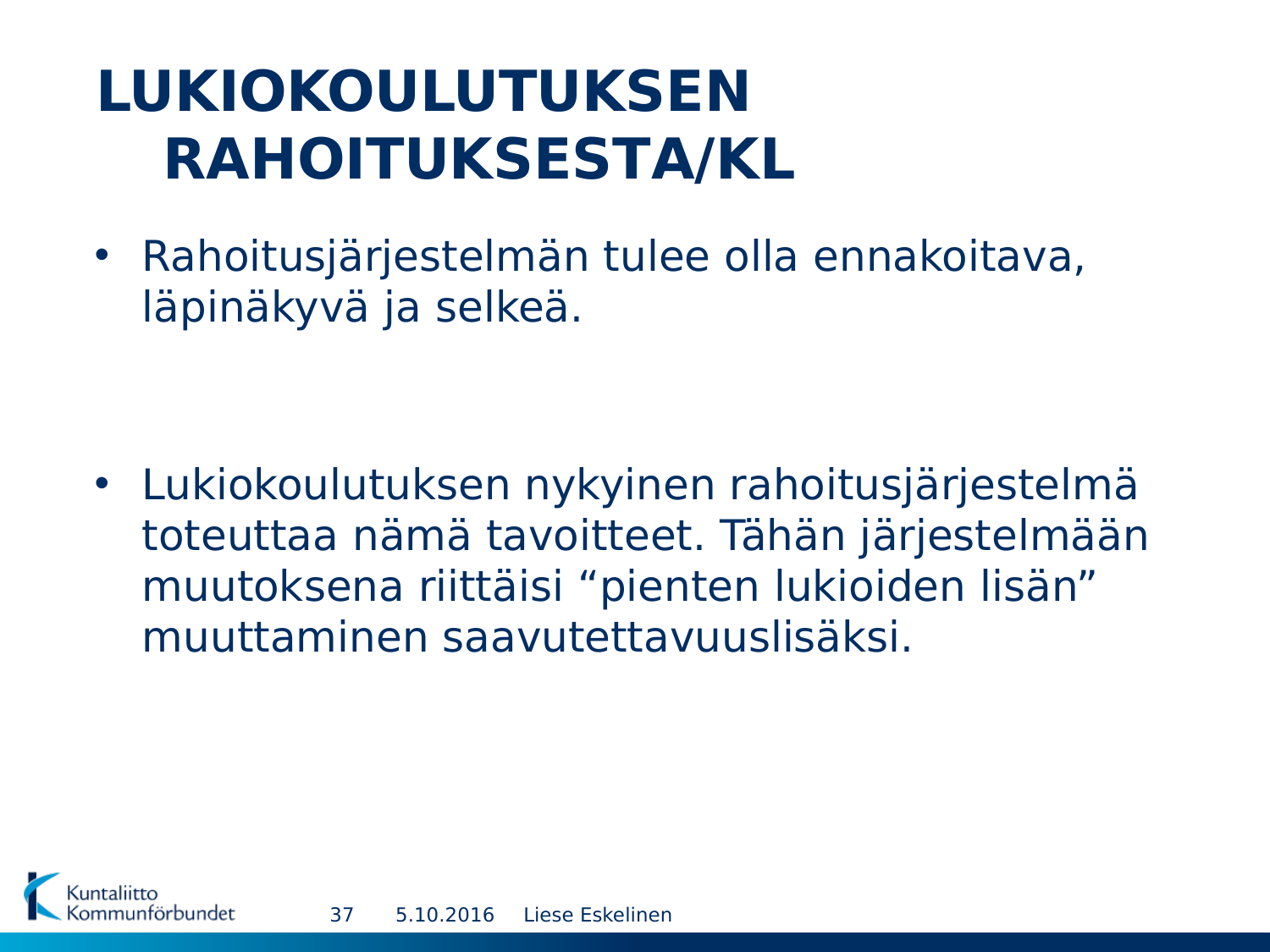

# LUKIOKOULUTUKSEN RAHOITUKSESTA/KL
Rahoitusjärjestelmän tulee olla ennakoitava, läpinäkyvä ja selkeä.

Lukiokoulutuksen nykyinen rahoitusjärjestelmä toteuttaa nämä tavoitteet. Tähän järjestelmään muutoksena riittäisi “pienten lukioiden lisän” muuttaminen saavutettavuuslisäksi.

37
5.10.2016
Liese Eskelinen